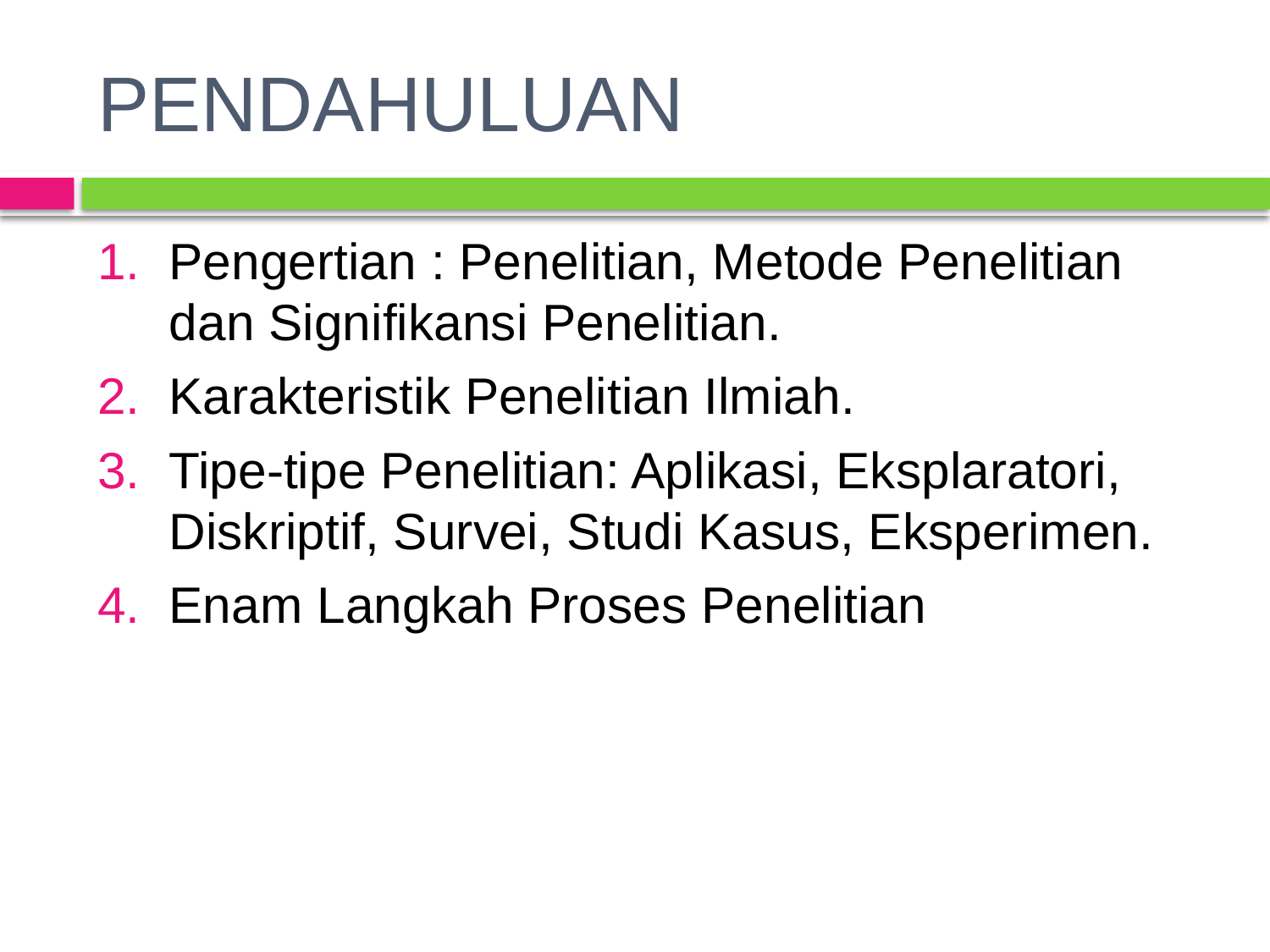

# PENDAHULUAN
Pengertian : Penelitian, Metode Penelitian dan Signifikansi Penelitian.
Karakteristik Penelitian Ilmiah.
Tipe-tipe Penelitian: Aplikasi, Eksplaratori, Diskriptif, Survei, Studi Kasus, Eksperimen.
Enam Langkah Proses Penelitian